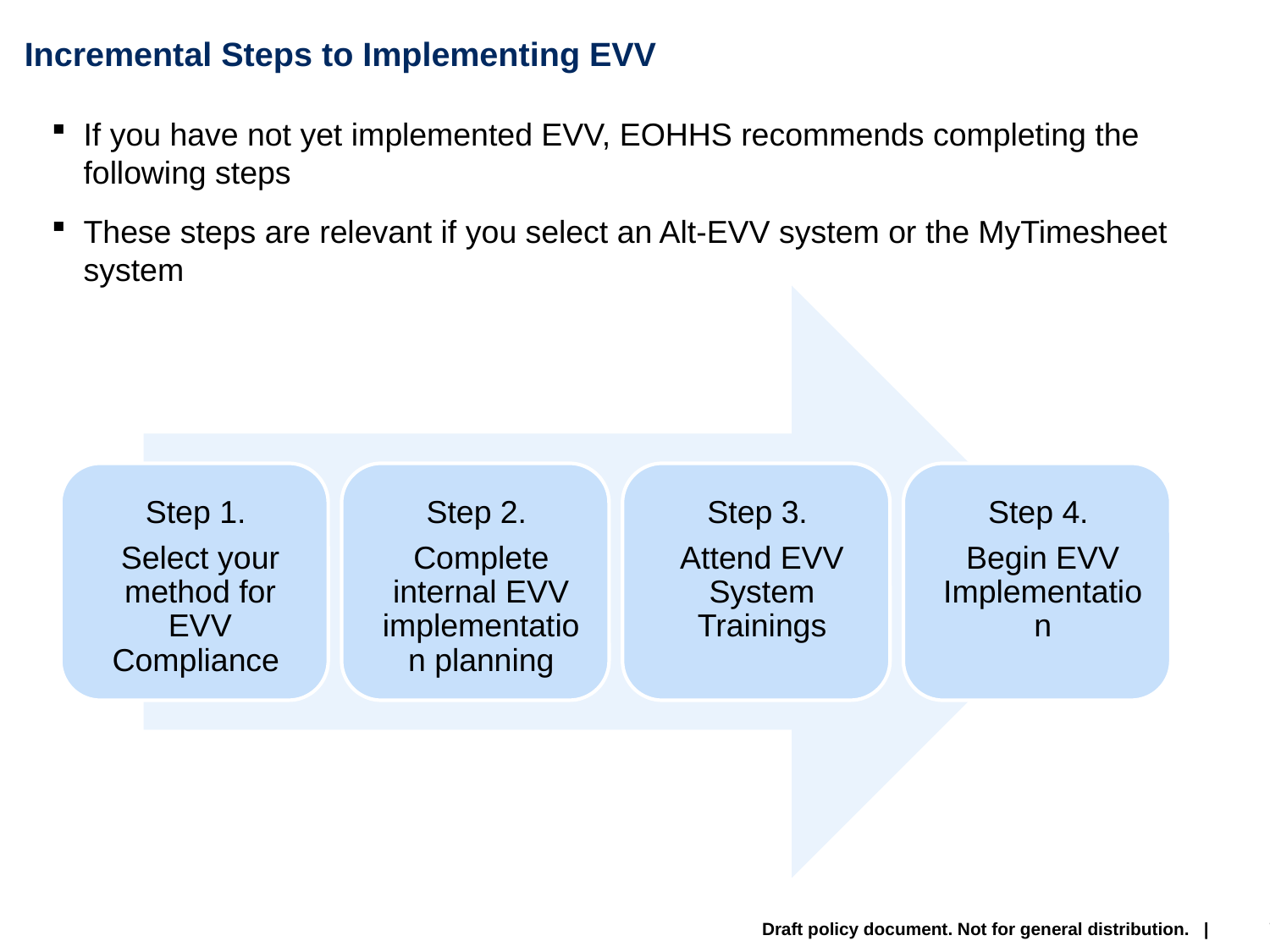

# Incremental Steps to Implementing EVV
If you have not yet implemented EVV, EOHHS recommends completing the following steps
These steps are relevant if you select an Alt-EVV system or the MyTimesheet system
Step 1.
Select your method for EVV Compliance
Step 2.
Complete internal EVV implementation planning
Step 3.
Attend EVV System Trainings
Step 4.
Begin EVV Implementation